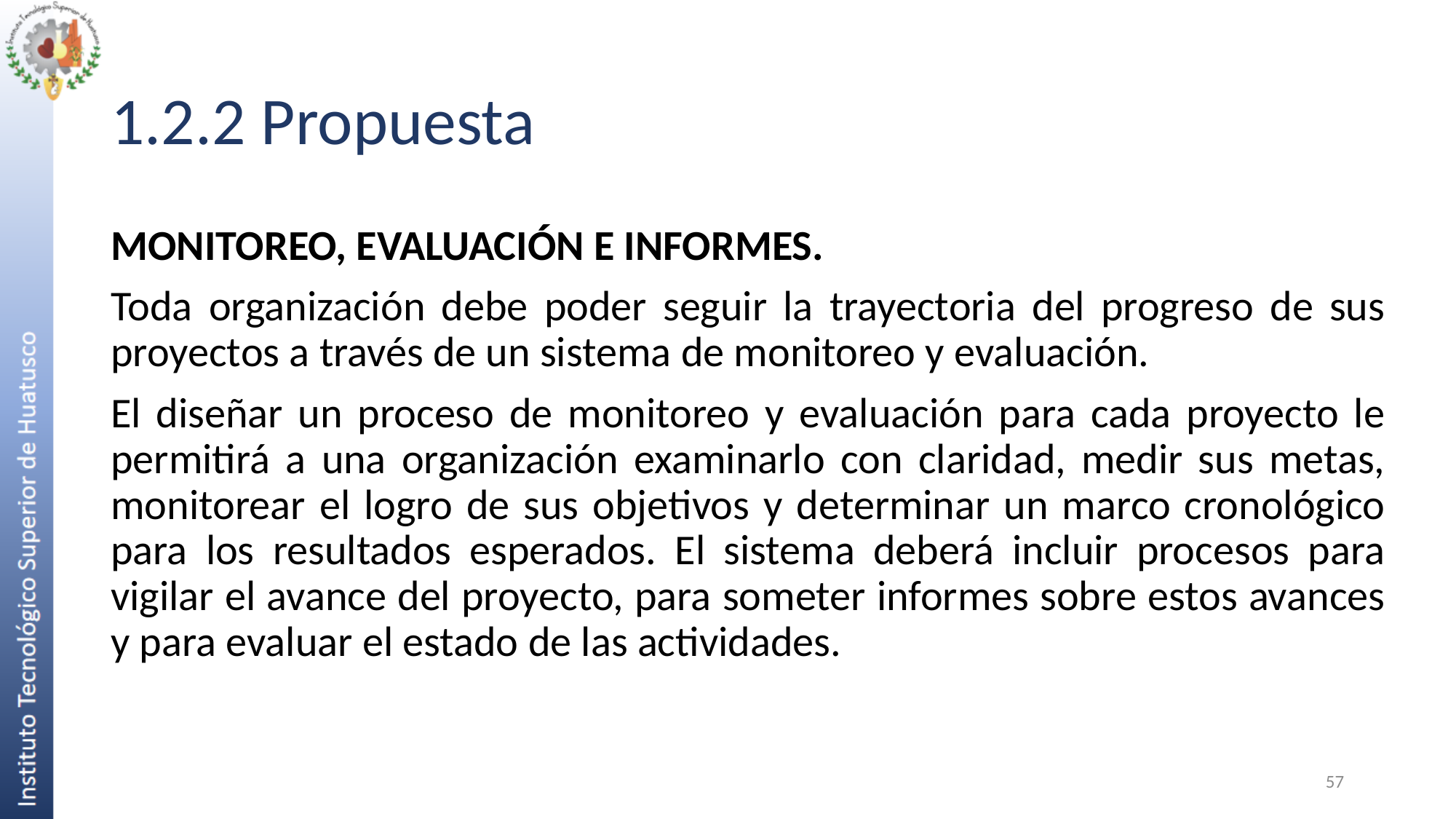

# 1.2.2 Propuesta
MONITOREO, EVALUACIÓN E INFORMES.
Toda organización debe poder seguir la trayectoria del progreso de sus proyectos a través de un sistema de monitoreo y evaluación.
El diseñar un proceso de monitoreo y evaluación para cada proyecto le permitirá a una organización examinarlo con claridad, medir sus metas, monitorear el logro de sus objetivos y determinar un marco cronológico para los resultados esperados. El sistema deberá incluir procesos para vigilar el avance del proyecto, para someter informes sobre estos avances y para evaluar el estado de las actividades.
57